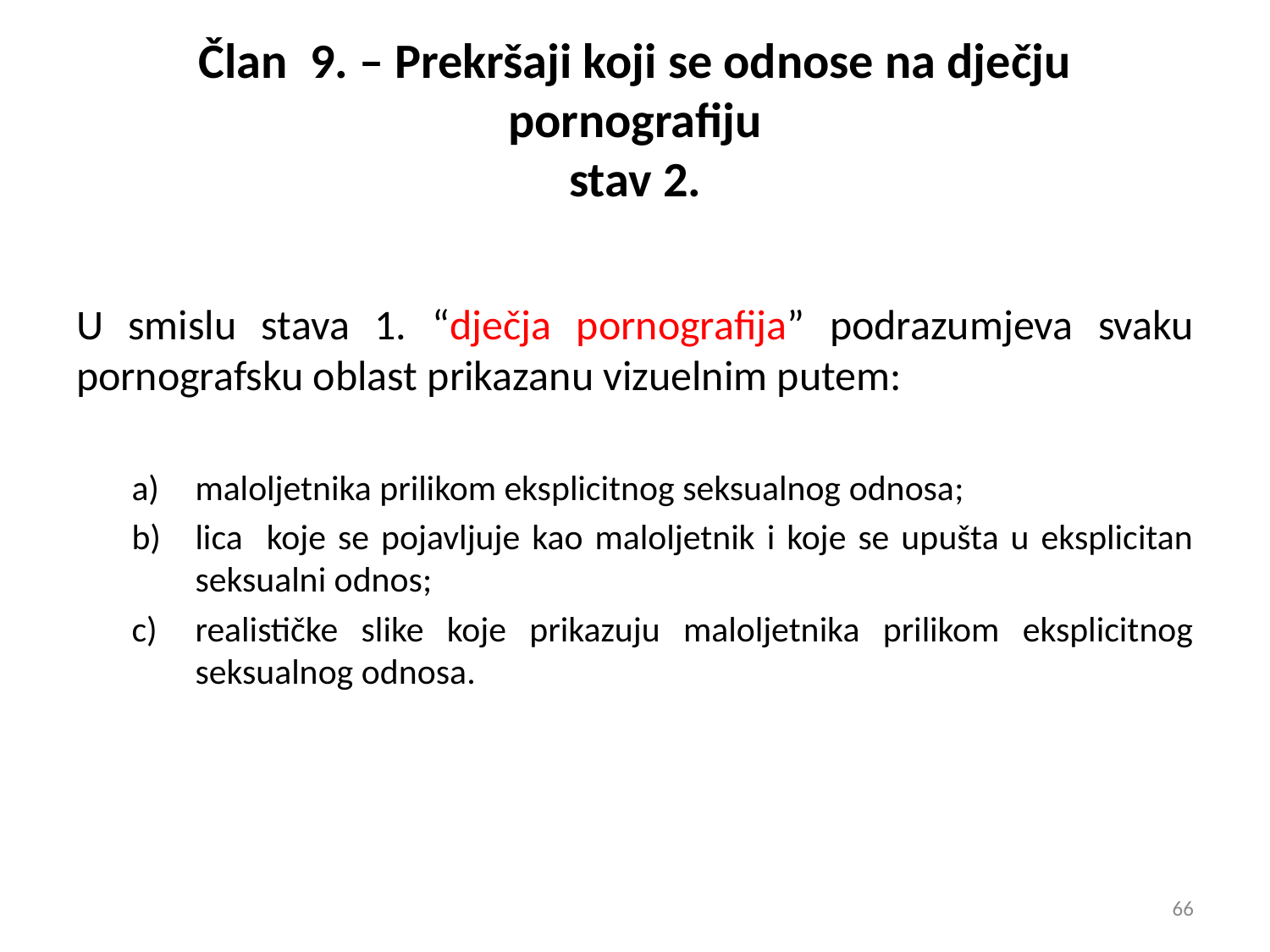

# Član  9. – Prekršaji koji se odnose na dječju pornografiju stav 2.

U smislu stava 1. “dječja pornografija” podrazumjeva svaku pornografsku oblast prikazanu vizuelnim putem:

maloljetnika prilikom eksplicitnog seksualnog odnosa;
lica  koje se pojavljuje kao maloljetnik i koje se upušta u eksplicitan seksualni odnos;
realističke slike koje prikazuju maloljetnika prilikom eksplicitnog seksualnog odnosa.
66